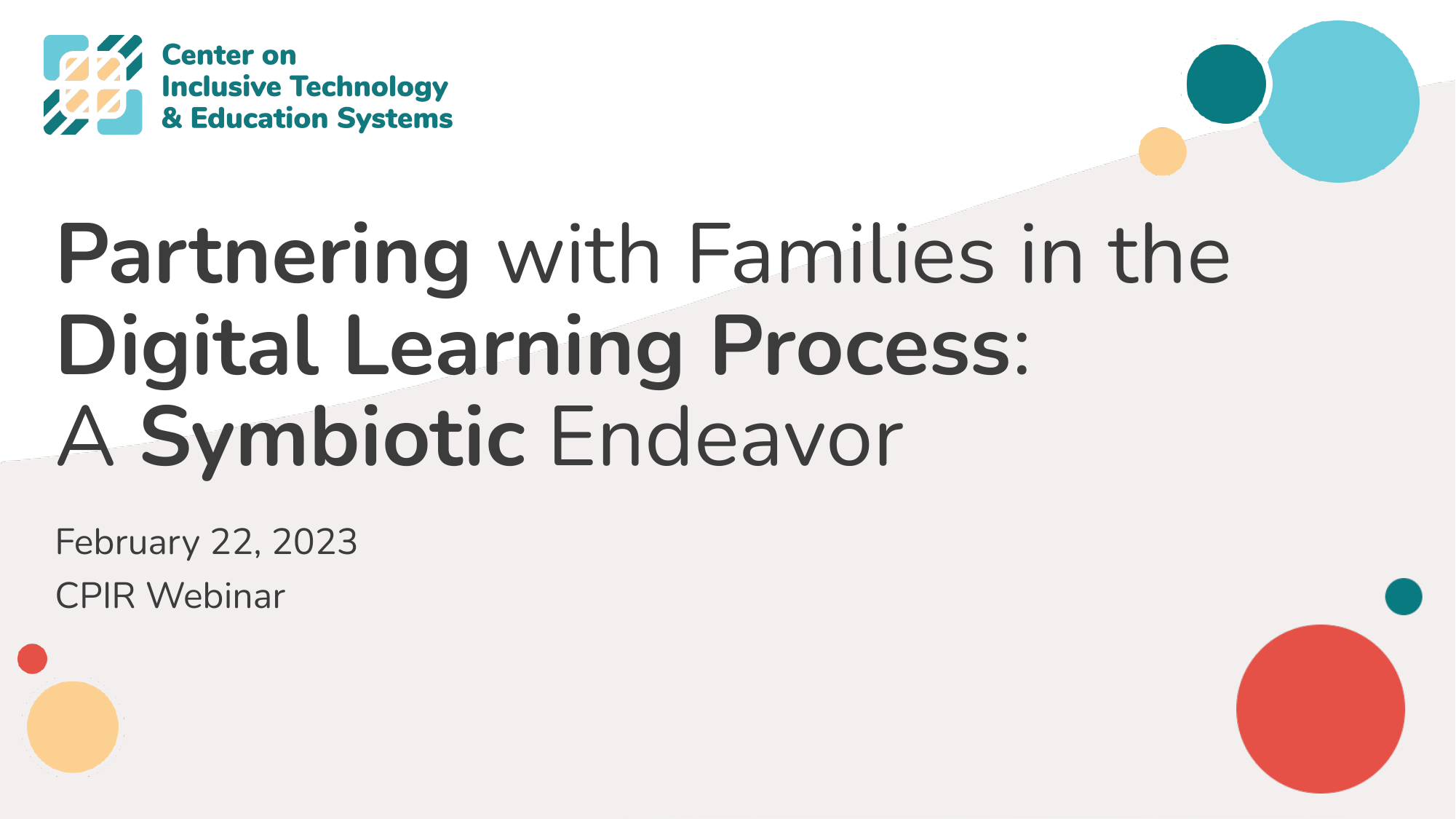

# Partnering with Families in the Digital Learning Process: A Symbiotic Endeavor
February 22, 2023
CPIR Webinar